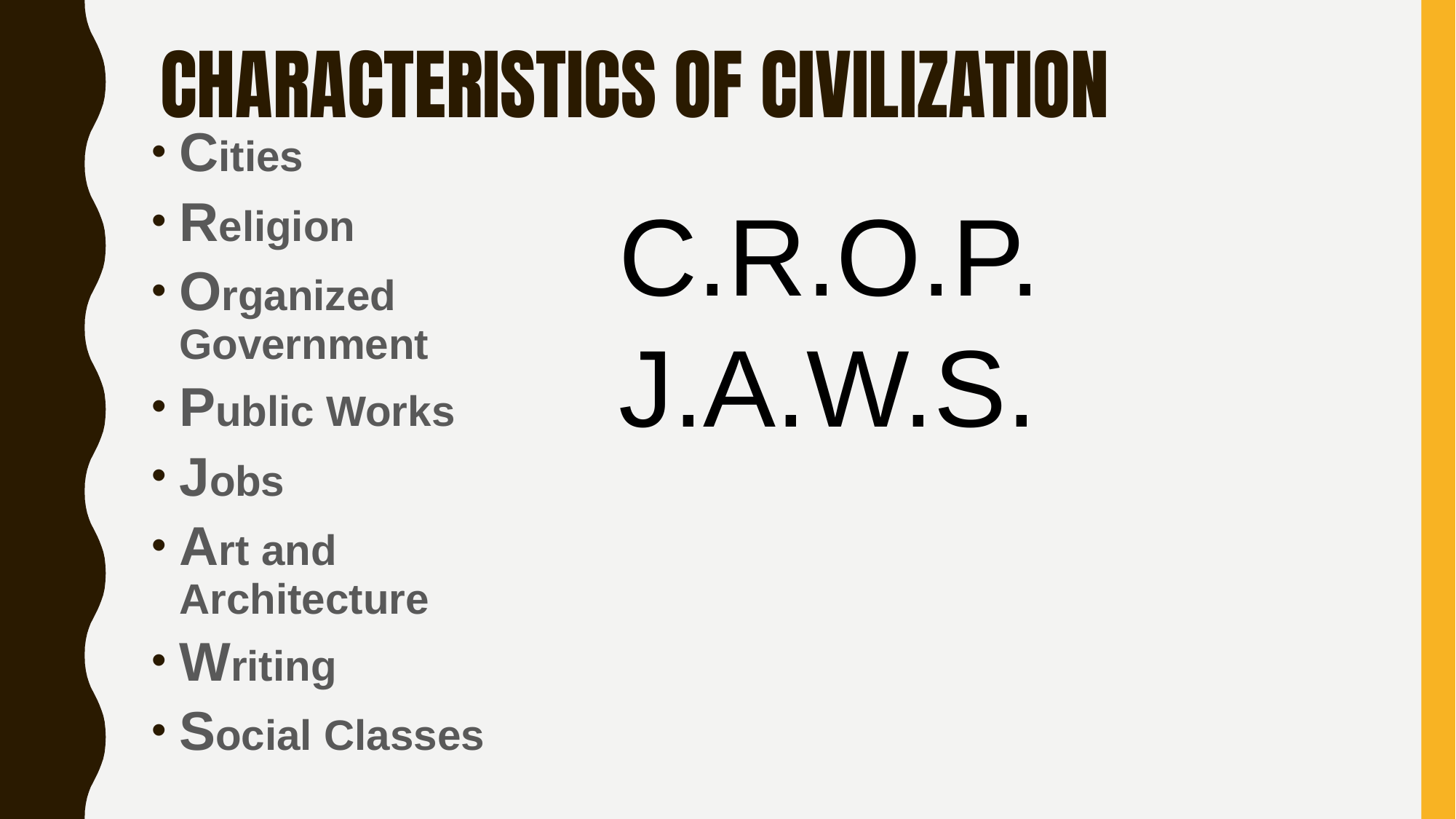

# CHARACTERISTICS OF CIVILIZATION

Cities
Religion
Organized Government
Public Works
Jobs
Art and Architecture
Writing
Social Classes

C.R.O.P.
J.A.W.S.